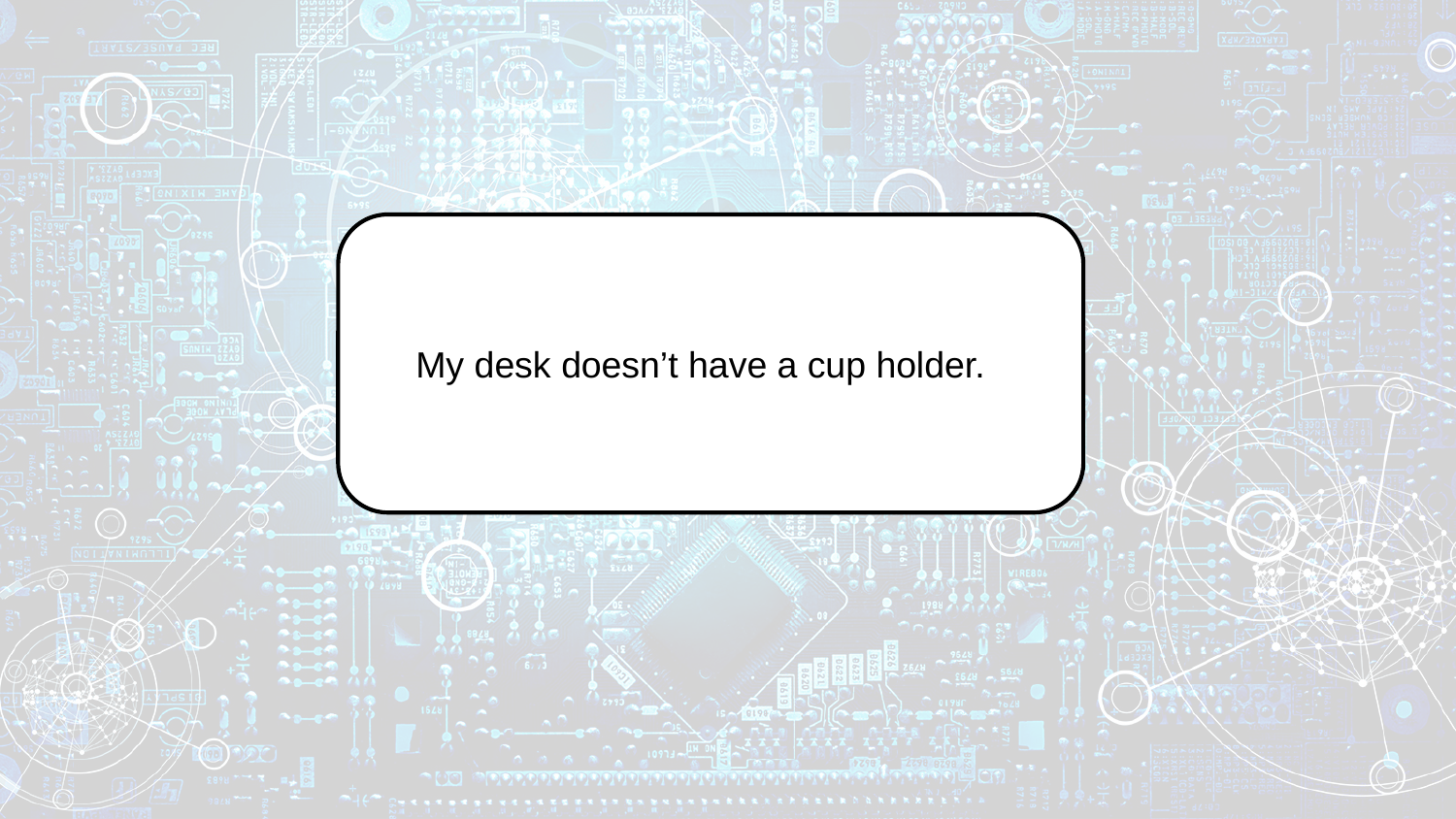

My desk doesn’t have a cup holder.